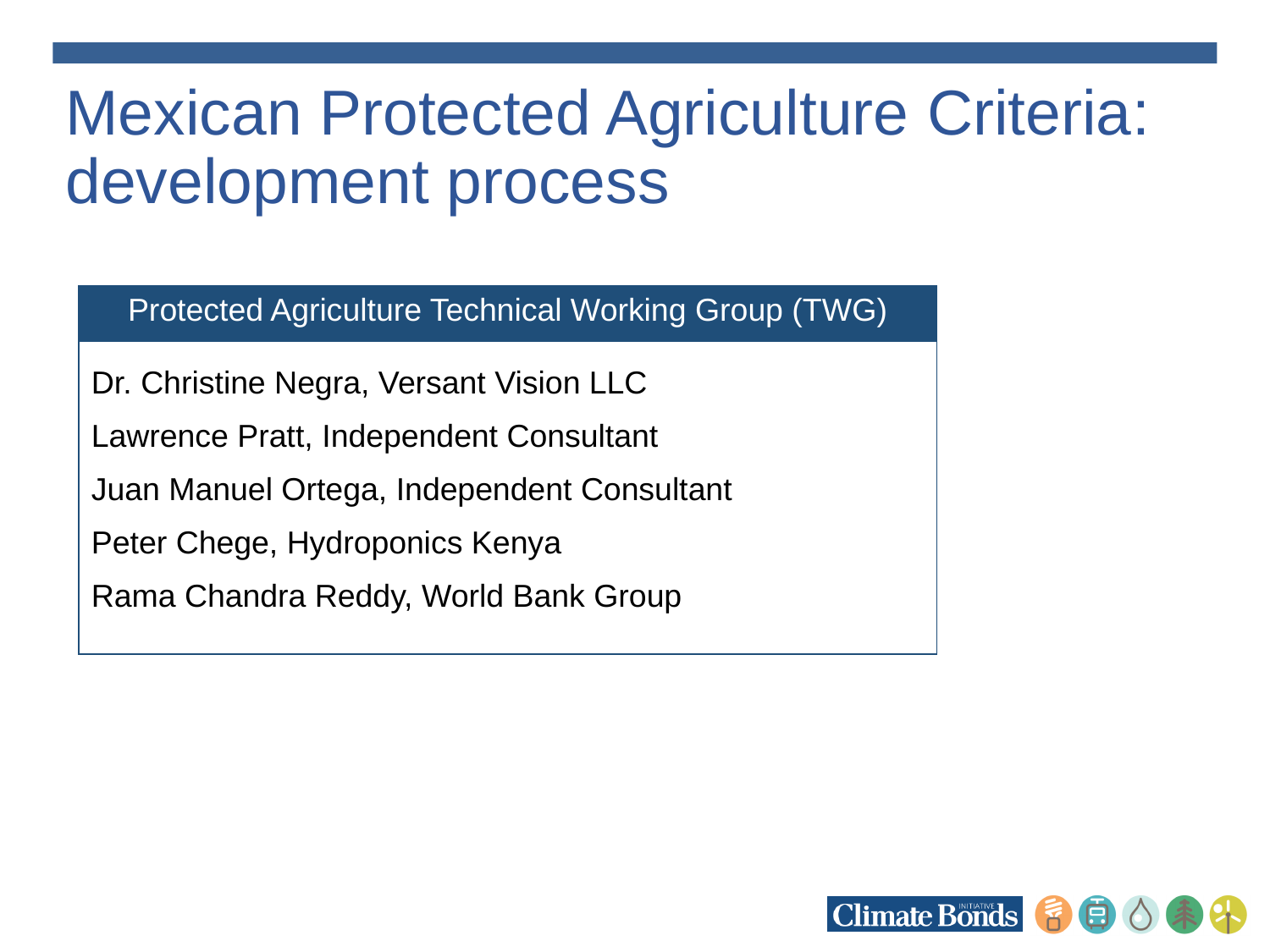

# Mexican Protected Agriculture Criteria: development process
| Protected Agriculture Technical Working Group (TWG) |
| --- |
| Dr. Christine Negra, Versant Vision LLC Lawrence Pratt, Independent Consultant Juan Manuel Ortega, Independent Consultant Peter Chege, Hydroponics Kenya Rama Chandra Reddy, World Bank Group |